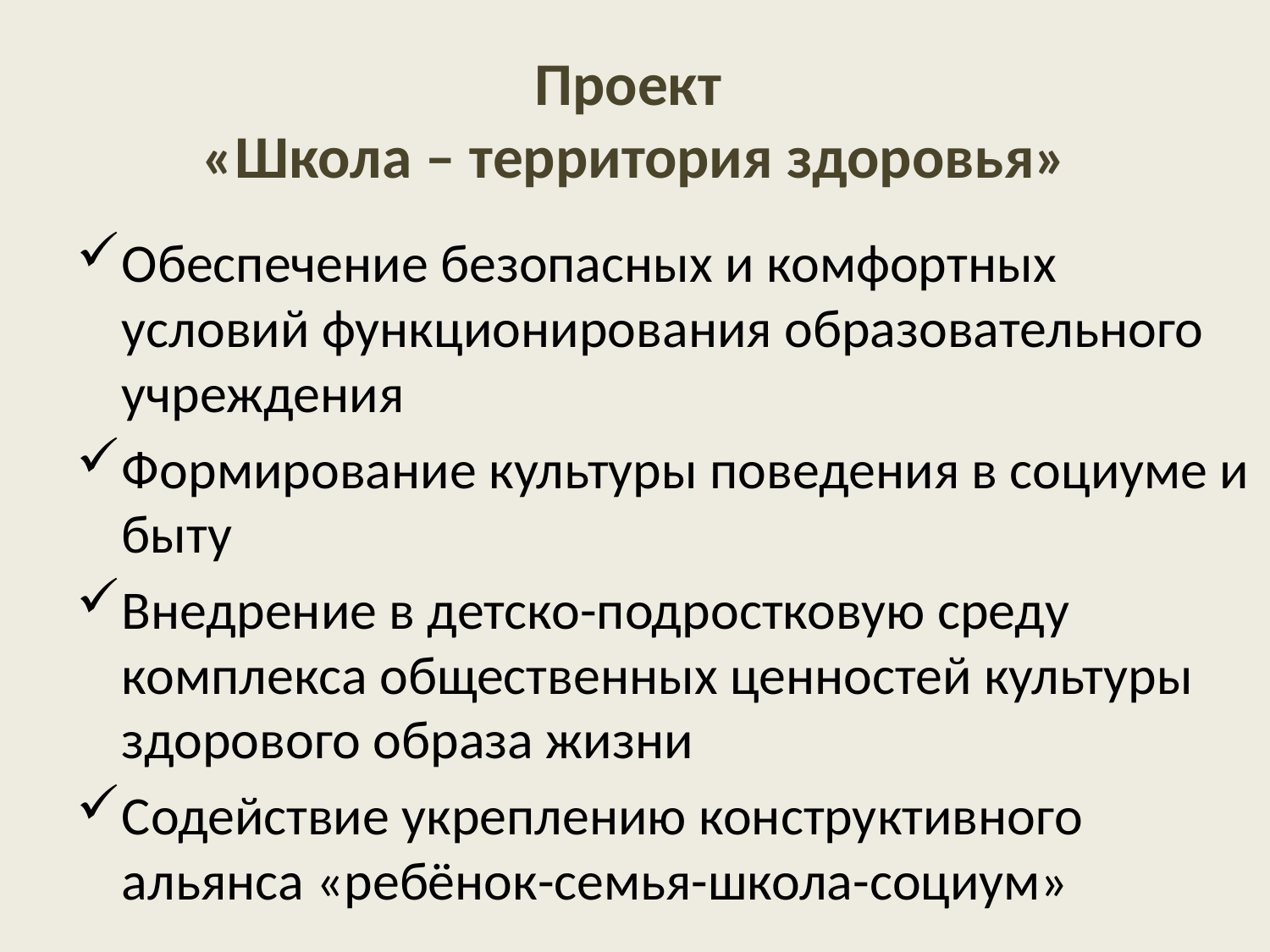

# Проект «Школа – территория здоровья»
Обеспечение безопасных и комфортных условий функционирования образовательного учреждения
Формирование культуры поведения в социуме и быту
Внедрение в детско-подростковую среду комплекса общественных ценностей культуры здорового образа жизни
Содействие укреплению конструктивного альянса «ребёнок-семья-школа-социум»